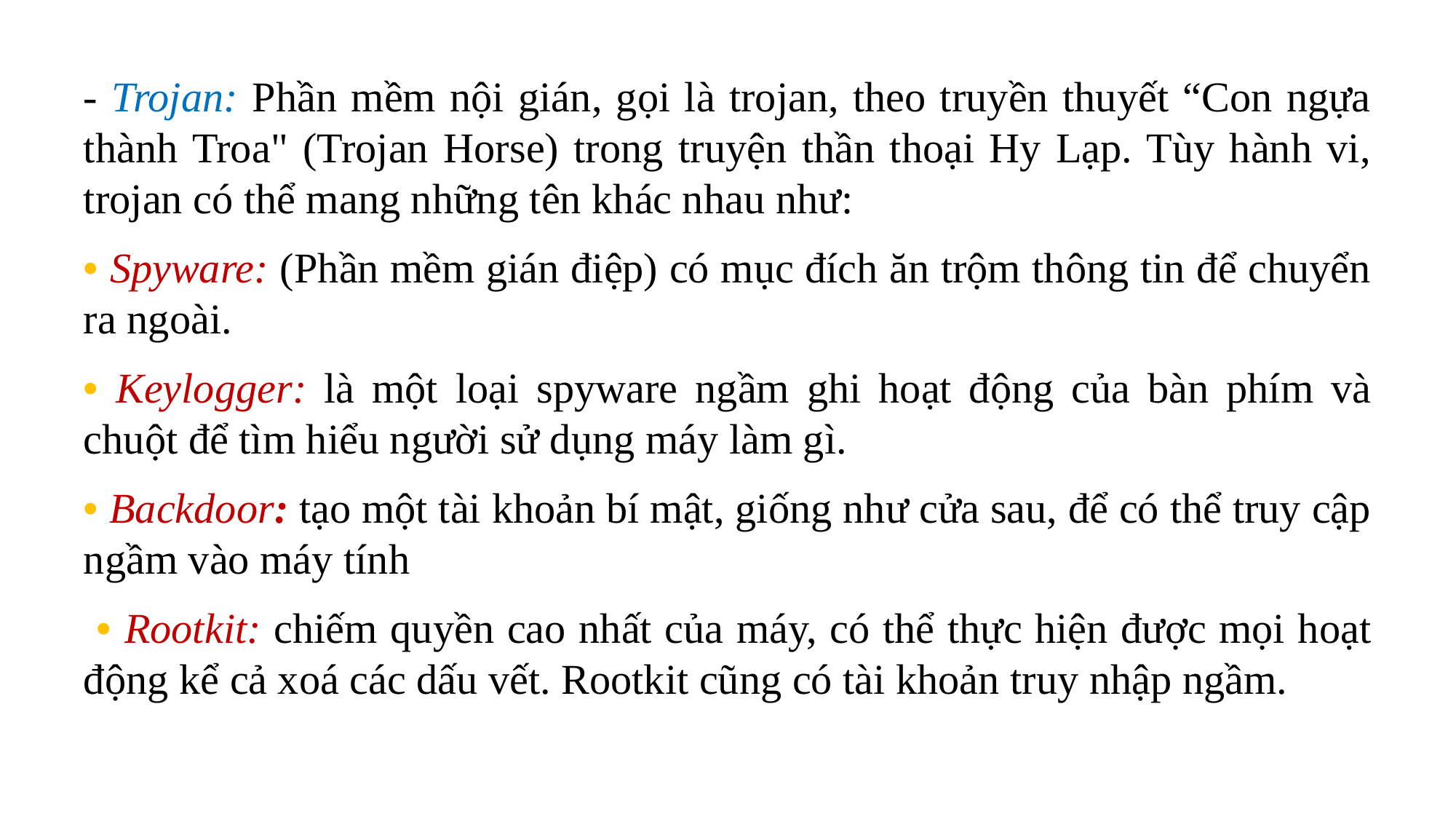

- Trojan: Phần mềm nội gián, gọi là trojan, theo truyền thuyết “Con ngựa thành Troa" (Trojan Horse) trong truyện thần thoại Hy Lạp. Tùy hành vi, trojan có thể mang những tên khác nhau như:
• Spyware: (Phần mềm gián điệp) có mục đích ăn trộm thông tin để chuyển ra ngoài.
• Keylogger: là một loại spyware ngầm ghi hoạt động của bàn phím và chuột để tìm hiểu người sử dụng máy làm gì.
• Backdoor: tạo một tài khoản bí mật, giống như cửa sau, để có thể truy cập ngầm vào máy tính
 • Rootkit: chiếm quyền cao nhất của máy, có thể thực hiện được mọi hoạt động kể cả xoá các dấu vết. Rootkit cũng có tài khoản truy nhập ngầm.